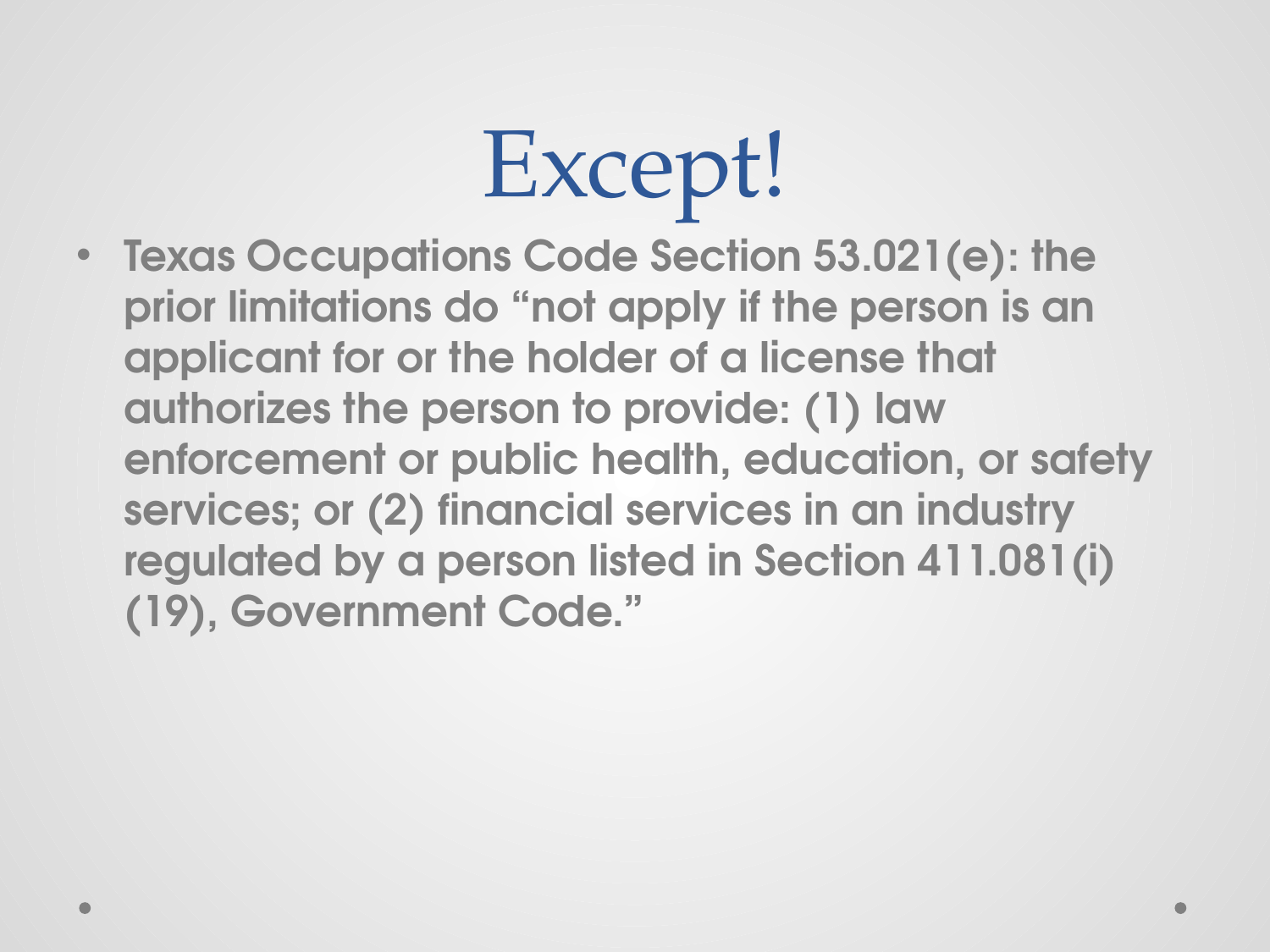

# Except!
Texas Occupations Code Section 53.021(e): the prior limitations do “not apply if the person is an applicant for or the holder of a license that authorizes the person to provide: (1) law enforcement or public health, education, or safety services; or (2) financial services in an industry regulated by a person listed in Section 411.081(i)(19), Government Code.”